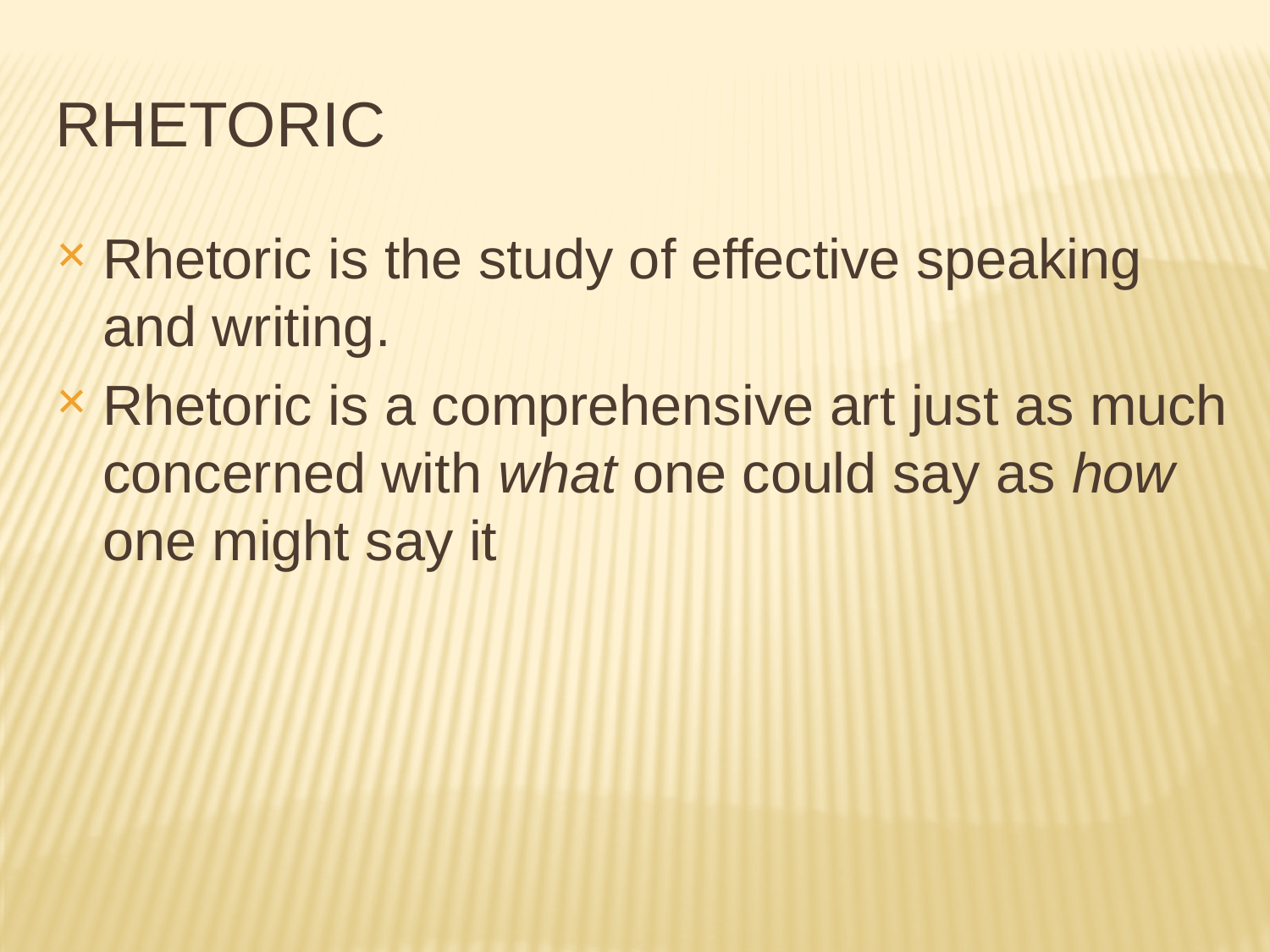

# RHETORIC
Rhetoric is the study of effective speaking and writing.
Rhetoric is a comprehensive art just as much concerned with what one could say as how one might say it